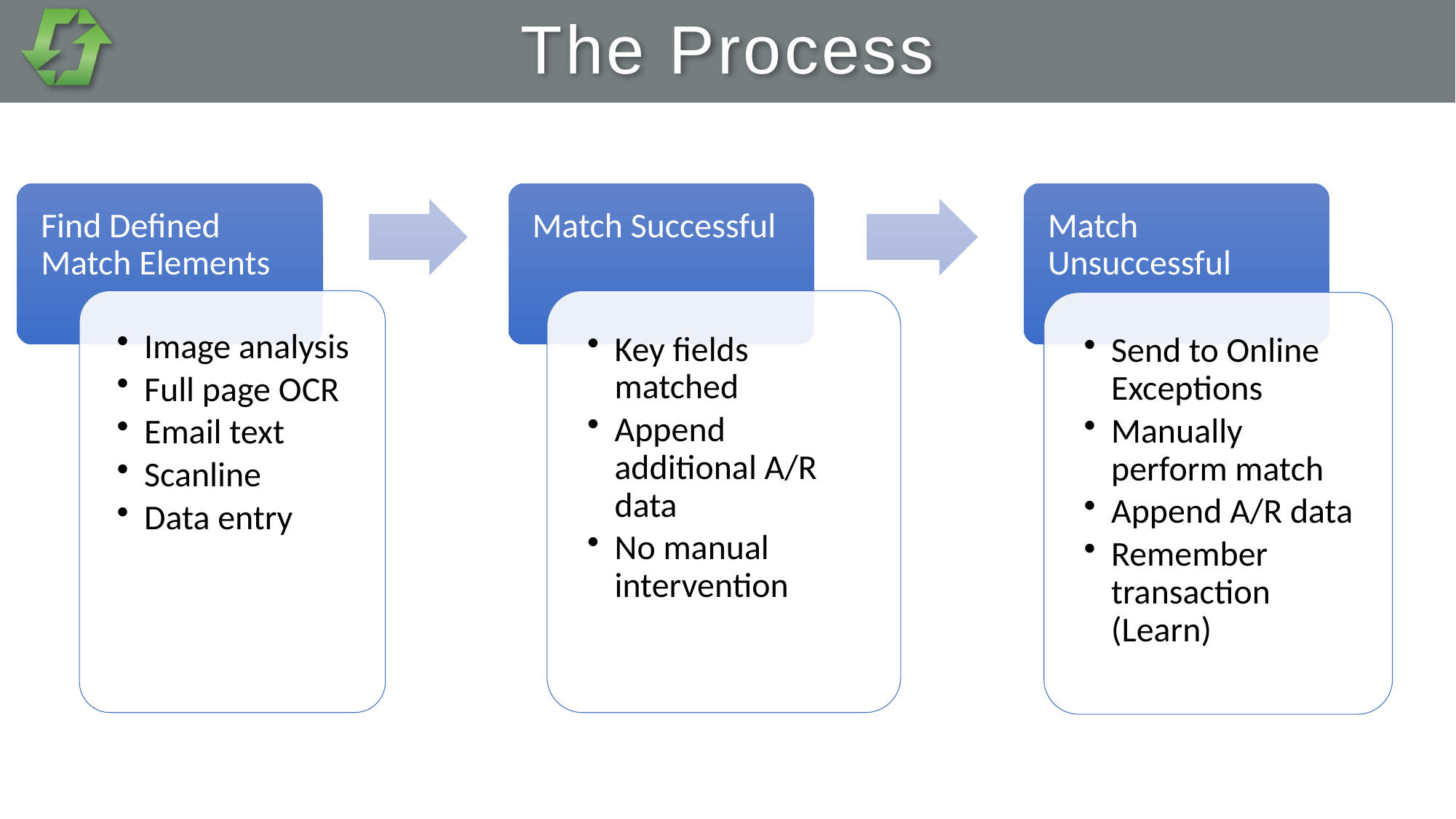

The Process
Find Defined Match Elements
Image analysis
Full page OCR
Email text
Scanline
Data entry

Match Successful
Key fields matched
Append additional A/R data
No manual intervention

Match Unsuccessful
Send to Online Exceptions
Manually perform match
Append A/R data
Remember transaction (Learn)